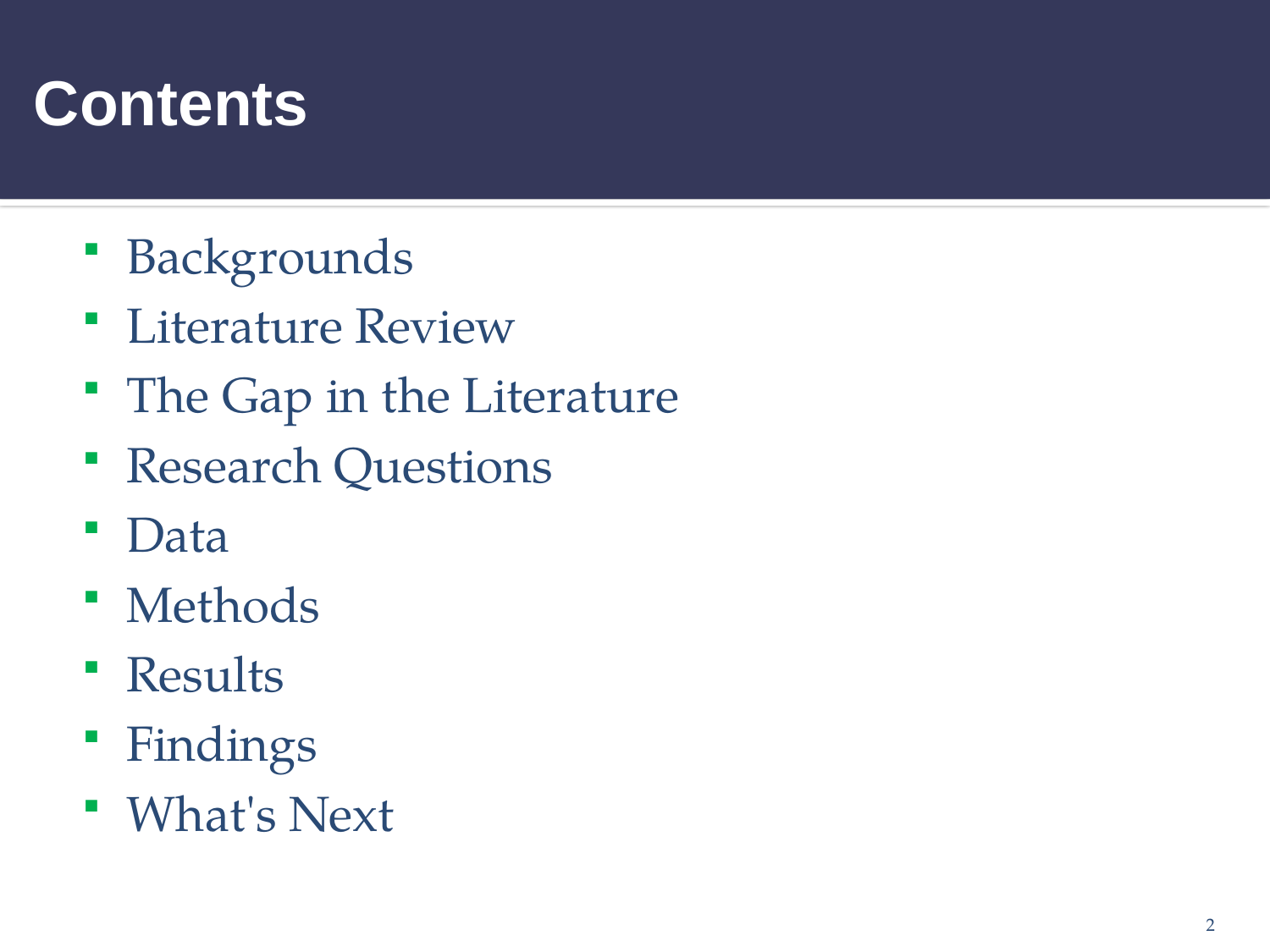

# Contents
Backgrounds
Literature Review
The Gap in the Literature
Research Questions
Data
Methods
Results
Findings
What's Next
2